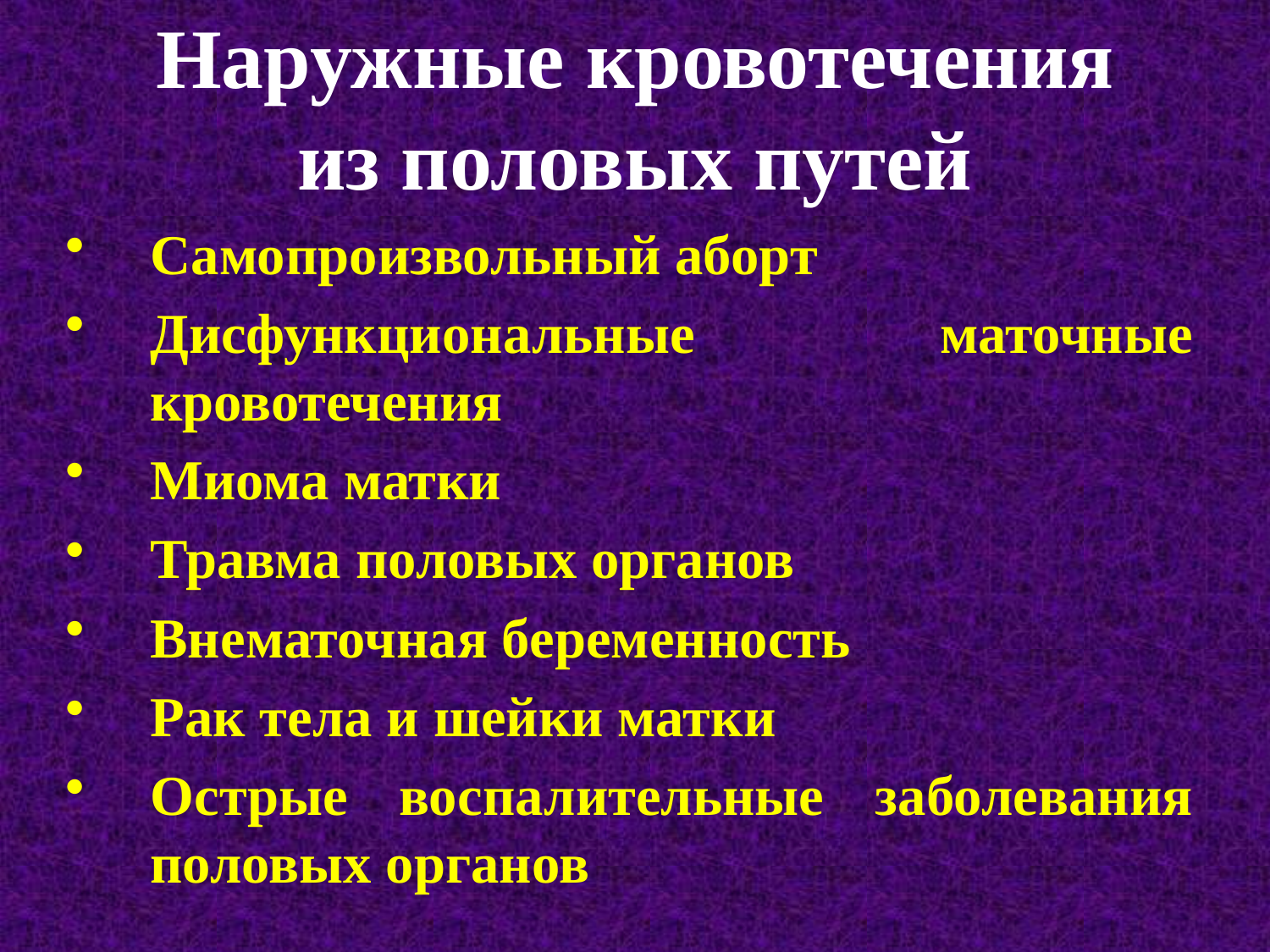

# Наружные кровотечения из половых путей
Самопроизвольный аборт
Дисфункциональные маточные кровотечения
Миома матки
Травма половых органов
Внематочная беременность
Рак тела и шейки матки
Острые воспалительные заболевания половых органов